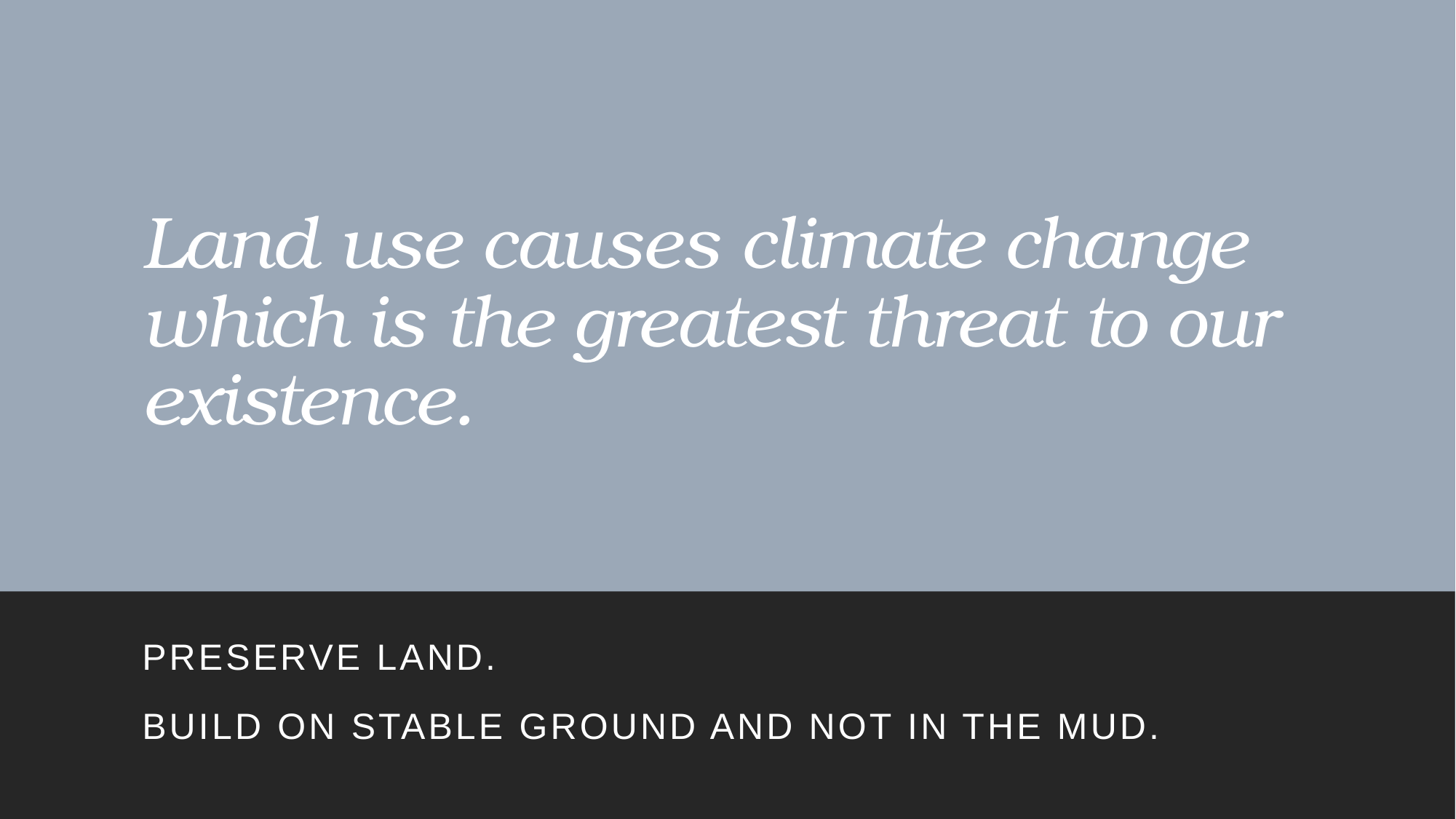

# Land use causes climate change which is the greatest threat to our existence.

Preserve land.
Build on stable ground and not in the mud.